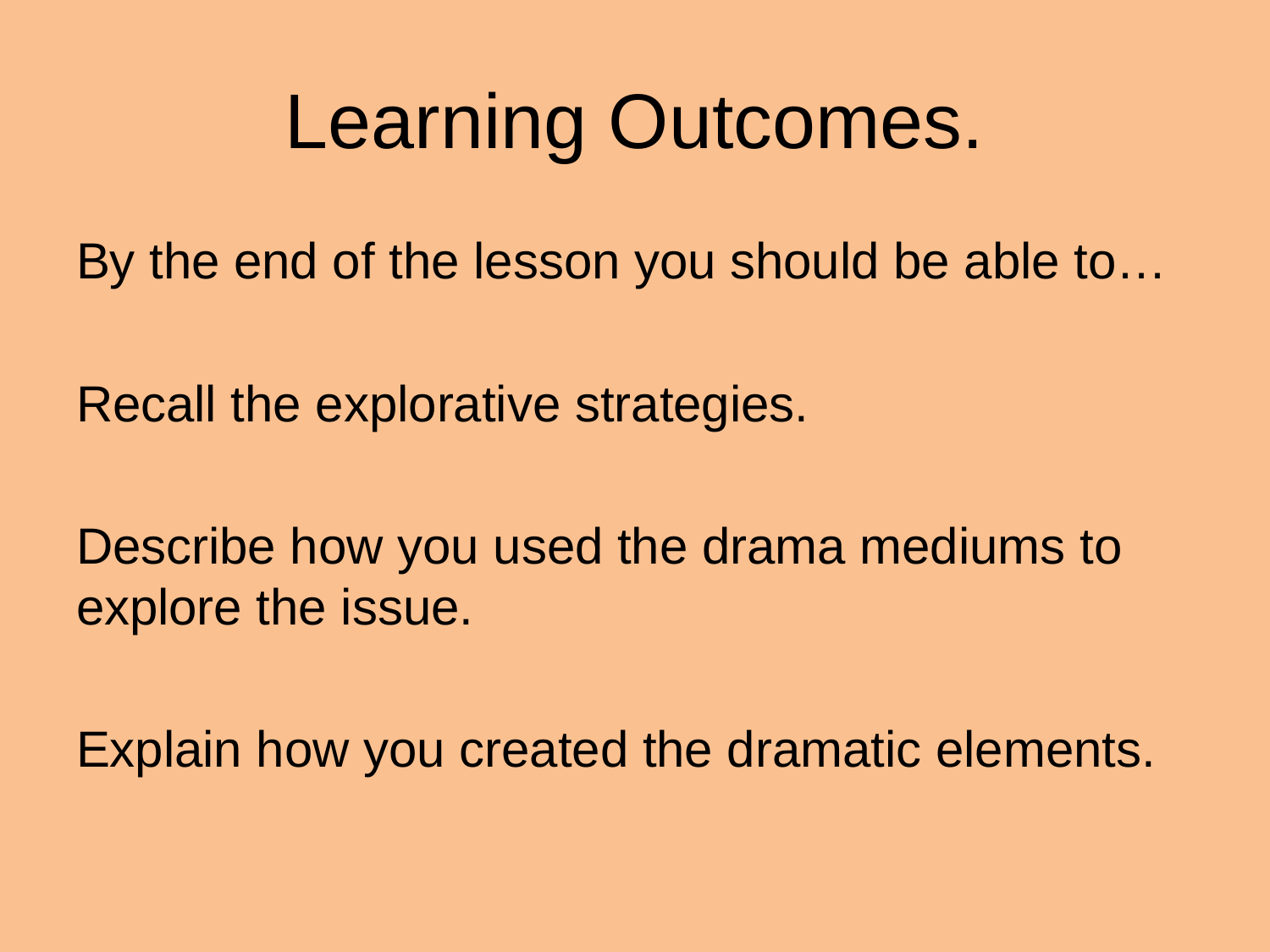

# Learning Outcomes.
By the end of the lesson you should be able to…

Recall the explorative strategies.

Describe how you used the drama mediums to explore the issue.

Explain how you created the dramatic elements.